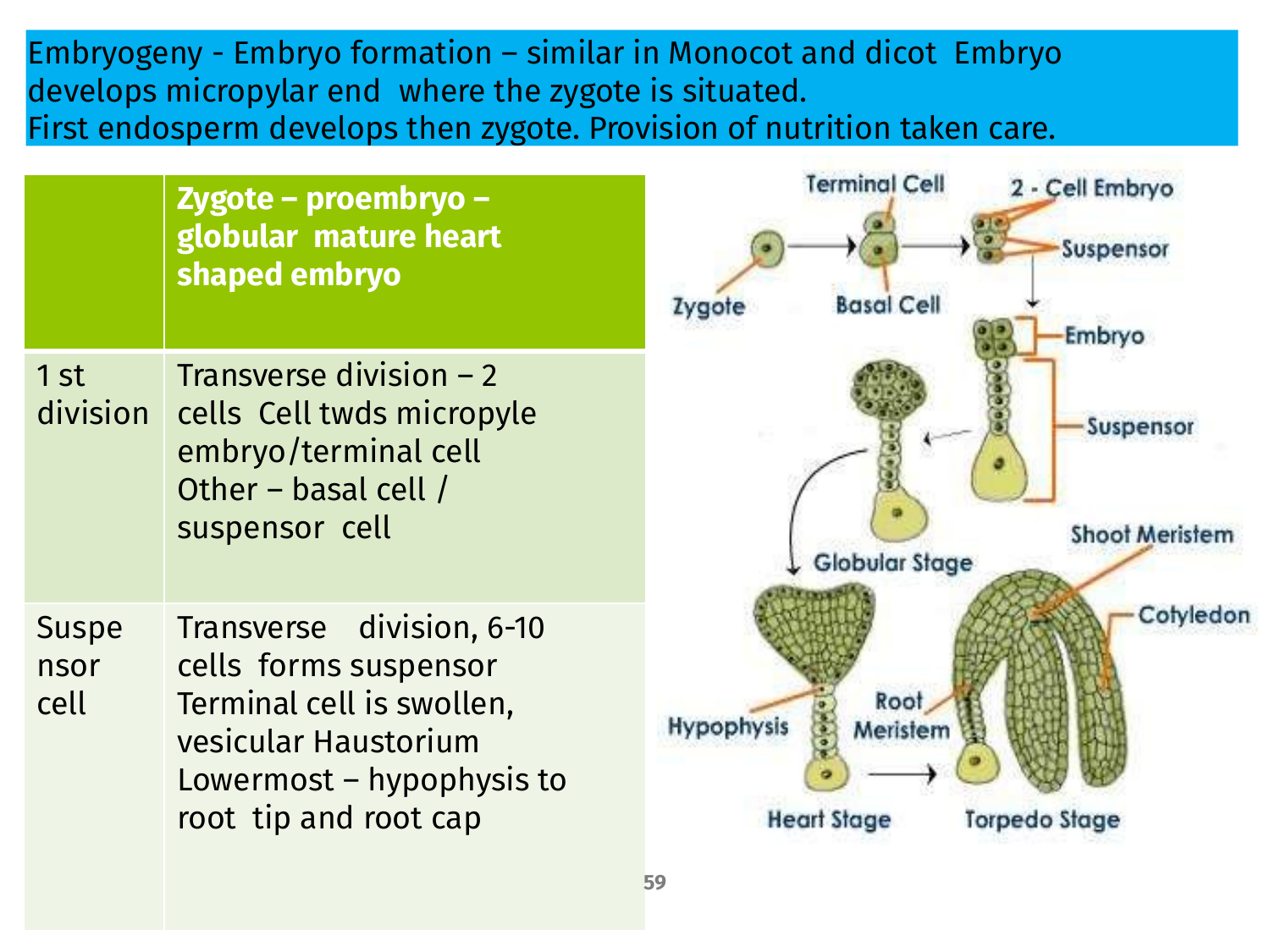

Embryogeny - Embryo formation – similar in Monocot and dicot  Embryo develops micropylar end  where the zygote is situated.
First endosperm develops then zygote. Provision of nutrition taken care.

|  | Zygote – proembryo – globular mature heart shaped embryo |
| --- | --- |
| 1 st division | Transverse division – 2 cells Cell twds micropyle embryo/terminal cell Other – basal cell / suspensor cell |
| Suspe nsor cell | Transverse division, 6-10 cells forms suspensor Terminal cell is swollen, vesicular Haustorium Lowermost – hypophysis to root tip and root cap |
59